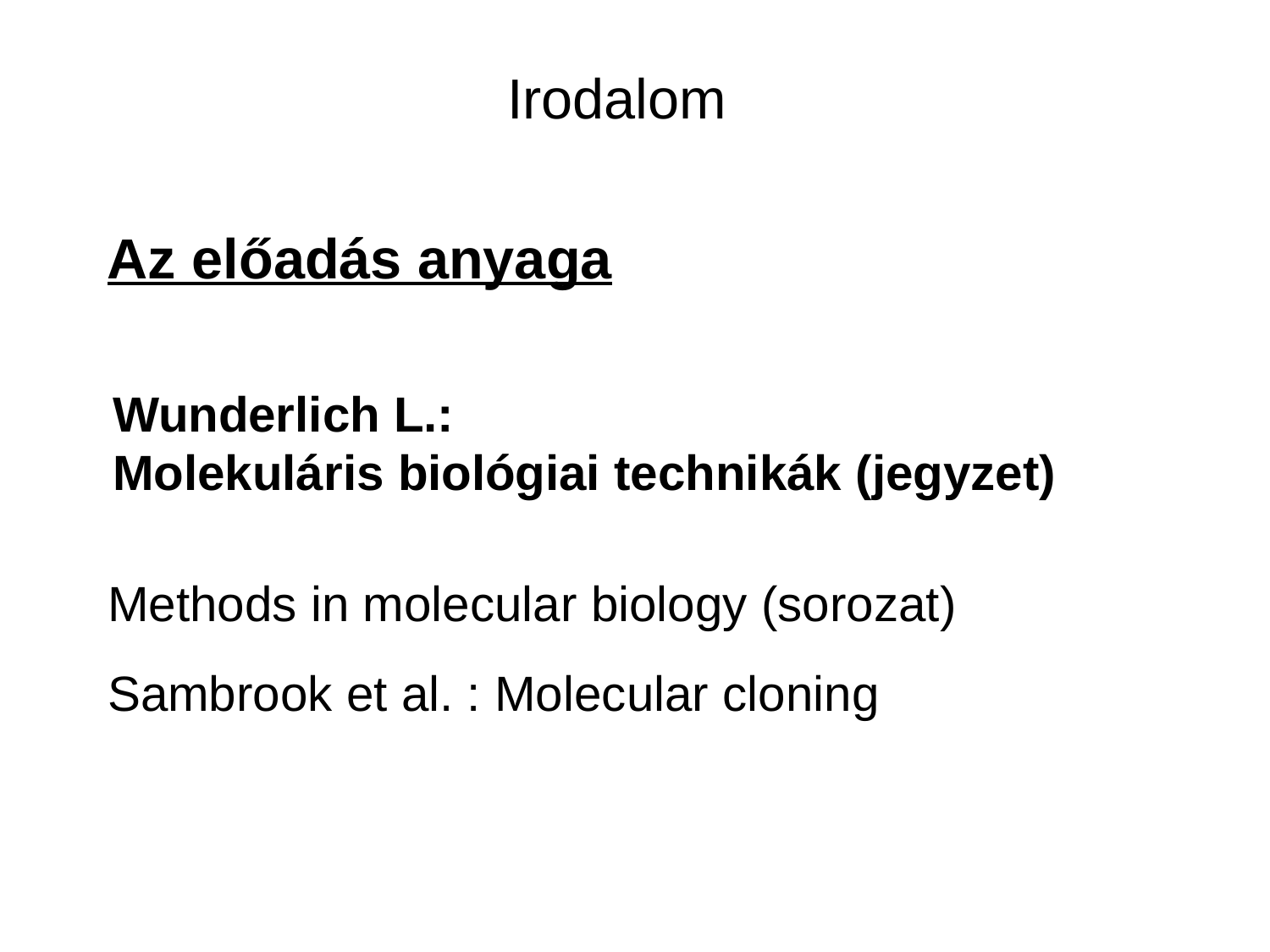

Irodalom
Az előadás anyaga
Wunderlich L.:
Molekuláris biológiai technikák (jegyzet)
Methods in molecular biology (sorozat)

Sambrook et al. : Molecular cloning